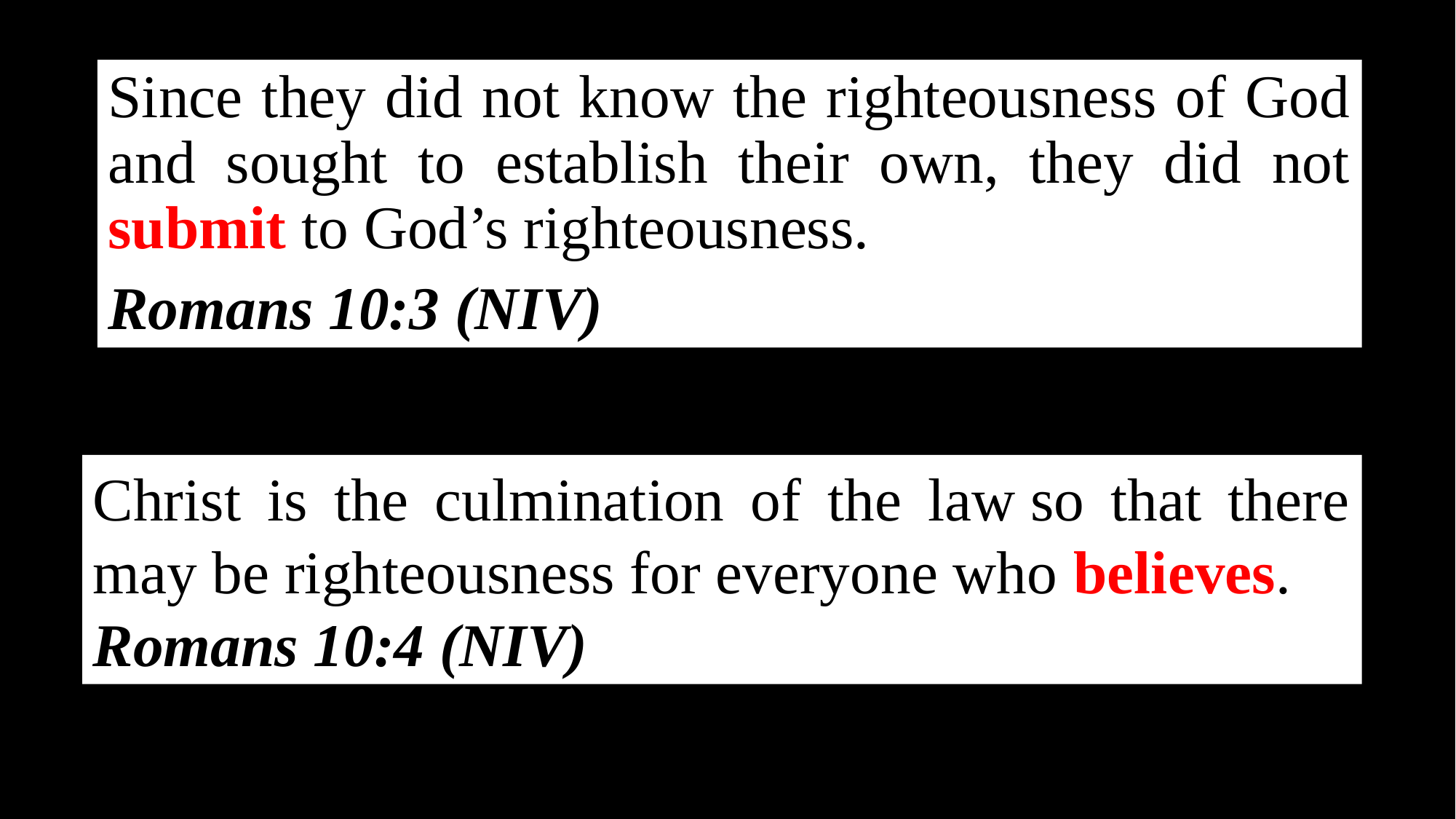

Since they did not know the righteousness of God and sought to establish their own, they did not submit to God’s righteousness.
Romans 10:3 (NIV)
Christ is the culmination of the law so that there may be righteousness for everyone who believes.
Romans 10:4 (NIV)